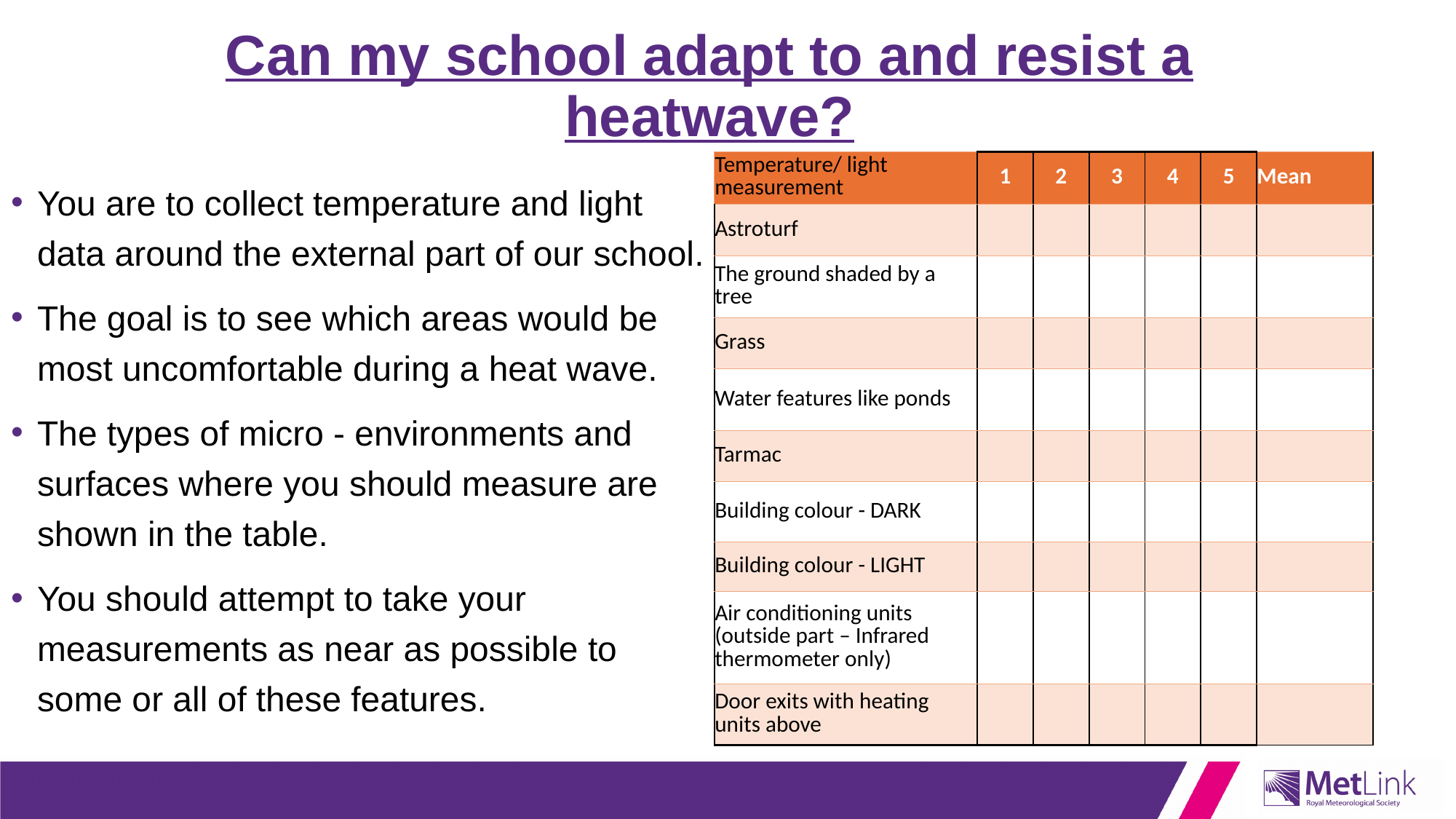

# Can my school adapt to and resist a heatwave?
| Temperature/ light measurement | 1 | 2 | 3 | 4 | 5 | Mean |
| --- | --- | --- | --- | --- | --- | --- |
| Astroturf |  |  |  |  |  |  |
| The ground shaded by a tree |  |  |  |  |  |  |
| Grass |  |  |  |  |  |  |
| Water features like ponds |  |  |  |  |  |  |
| Tarmac |  |  |  |  |  |  |
| Building colour - DARK |  |  |  |  |  |  |
| Building colour - LIGHT |  |  |  |  |  |  |
| Air conditioning units (outside part – Infrared thermometer only) |  |  |  |  |  |  |
| Door exits with heating units above |  |  |  |  |  |  |
You are to collect temperature and light data around the external part of our school.
The goal is to see which areas would be most uncomfortable during a heat wave.
The types of micro - environments and surfaces where you should measure are shown in the table.
You should attempt to take your measurements as near as possible to some or all of these features.